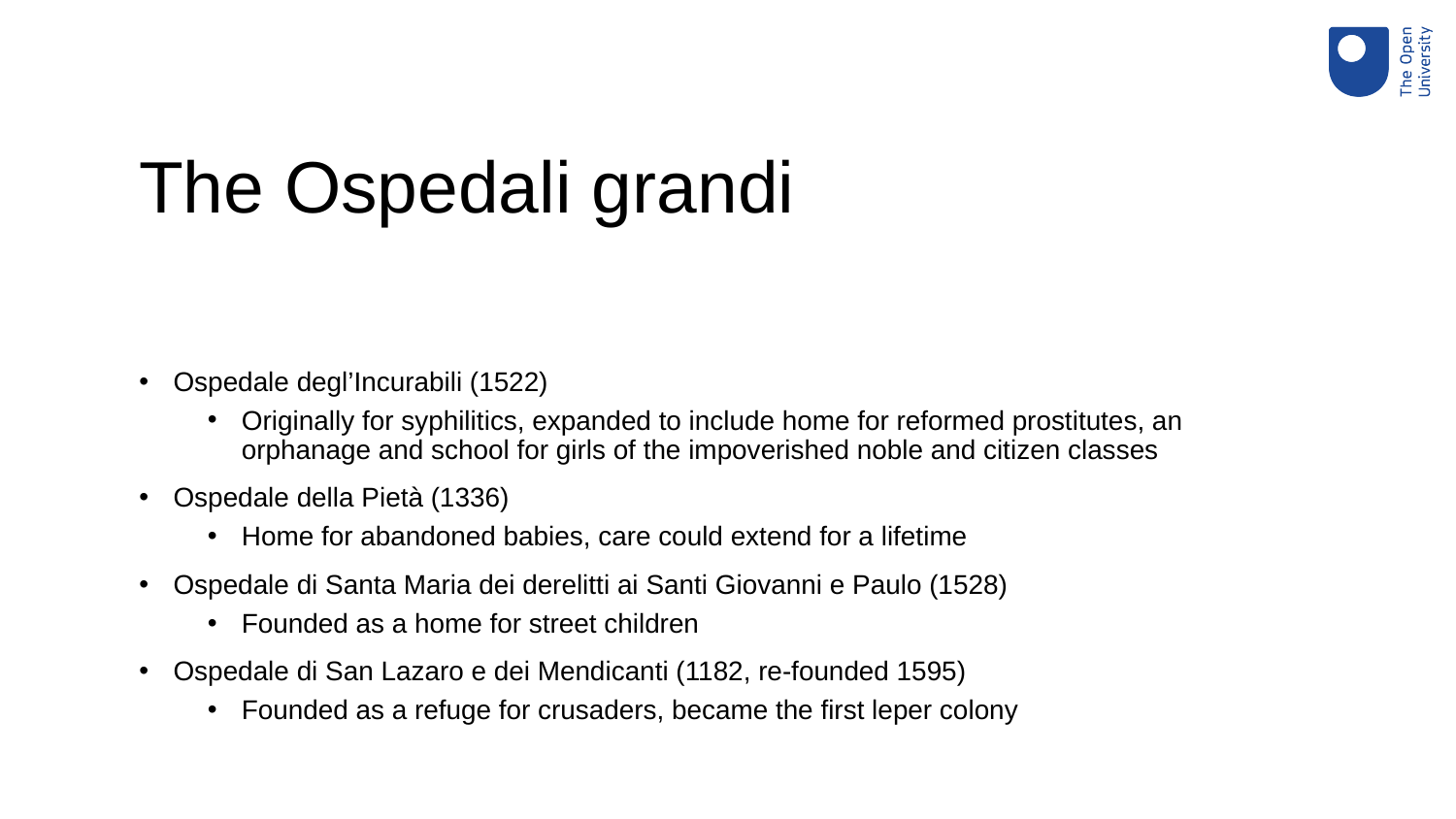

# The Ospedali grandi
Ospedale degl’Incurabili (1522)
Originally for syphilitics, expanded to include home for reformed prostitutes, an orphanage and school for girls of the impoverished noble and citizen classes
Ospedale della Pietà (1336)
Home for abandoned babies, care could extend for a lifetime
Ospedale di Santa Maria dei derelitti ai Santi Giovanni e Paulo (1528)
Founded as a home for street children
Ospedale di San Lazaro e dei Mendicanti (1182, re-founded 1595)
Founded as a refuge for crusaders, became the first leper colony